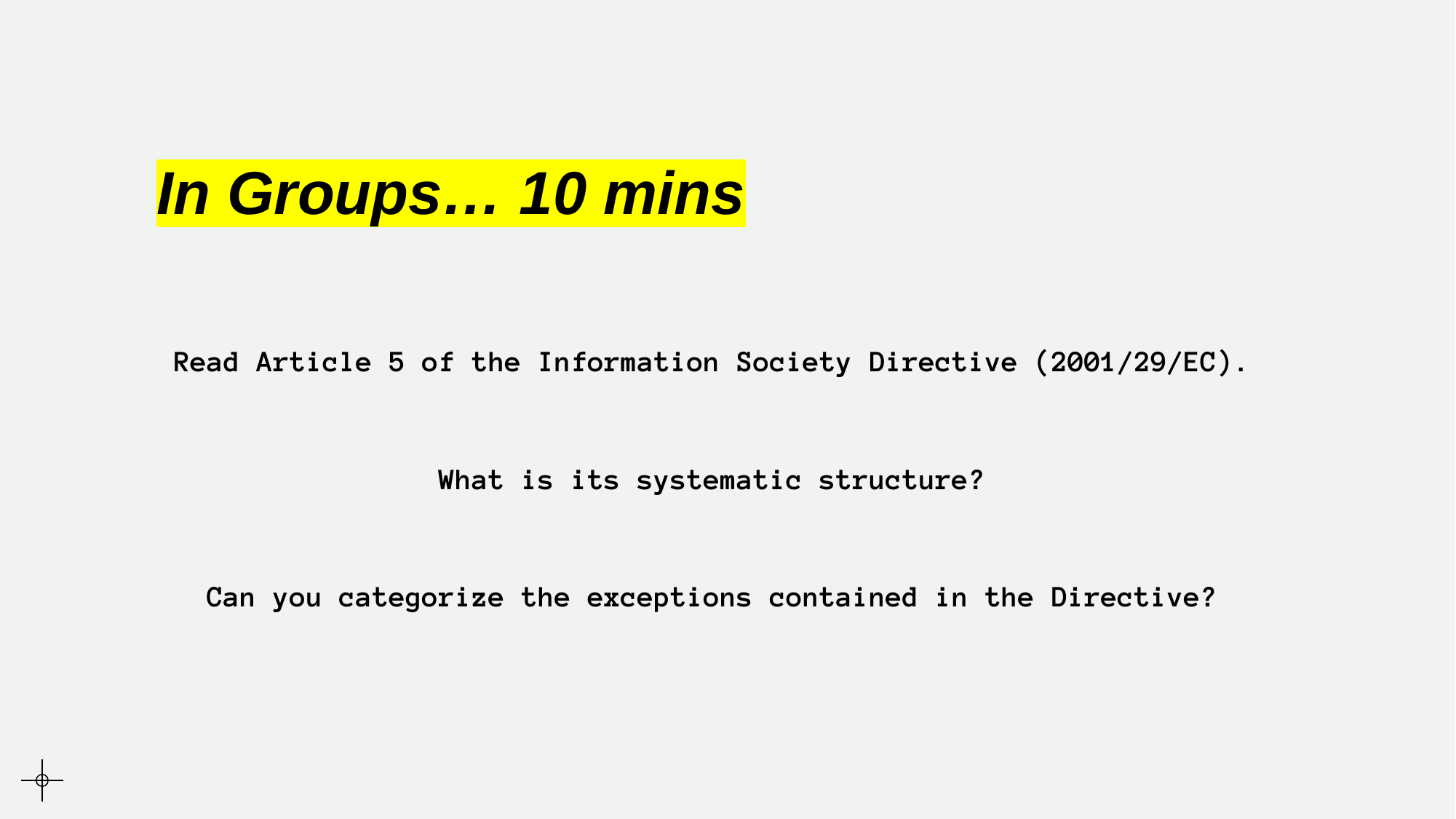

# In Groups… 10 mins

Read Article 5 of the Information Society Directive (2001/29/EC).

What is its systematic structure?

Can you categorize the exceptions contained in the Directive?